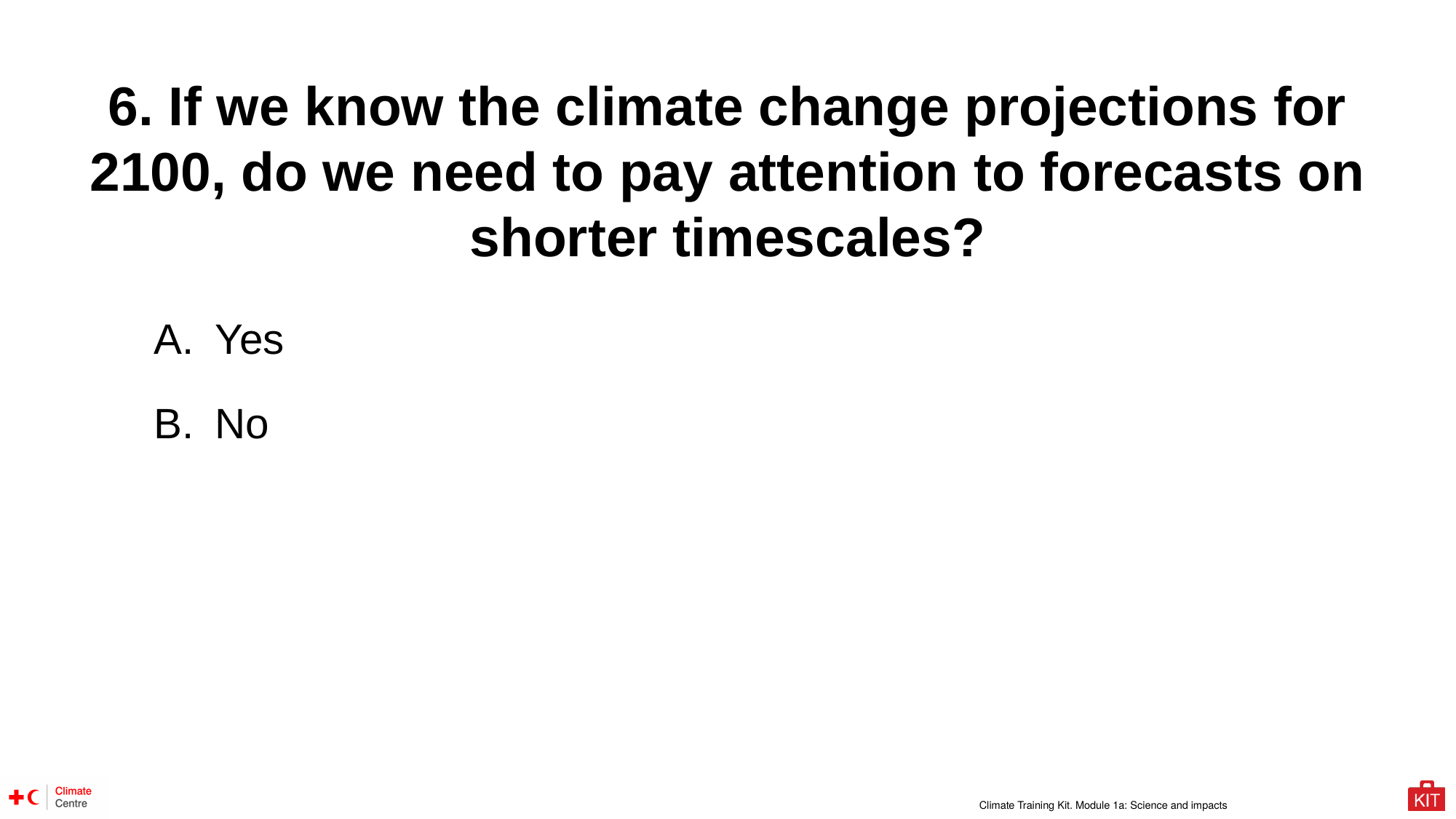

6. If we know the climate change projections for 2100, do we need to pay attention to forecasts on shorter timescales?
Yes
No